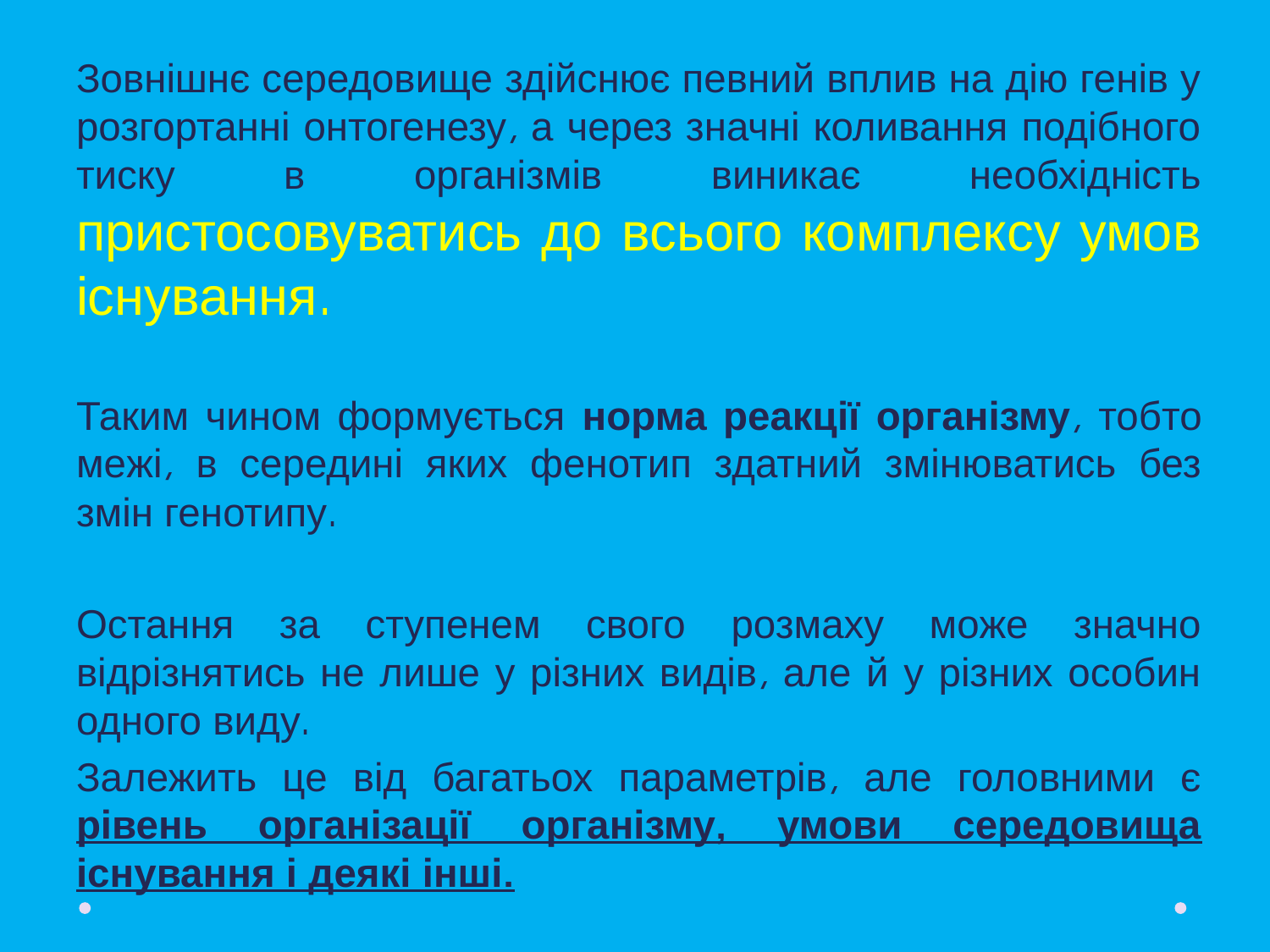

Зовнішнє середовище здійснює певний вплив на дію генів у розгортанні онтогенезу, а через значні коливання подібного тиску в організмів виникає необхідність пристосовуватись до всього комплексу умов існування.

Таким чином формується норма реакції організму, тобто межі, в середині яких фенотип здатний змінюватись без змін генотипу.

Остання за ступенем свого розмаху може значно відрізнятись не лише у різних видів, але й у різних особин одного виду.
Залежить це від багатьох параметрів, але головними є рівень організації організму, умови середовища існування і деякі інші.